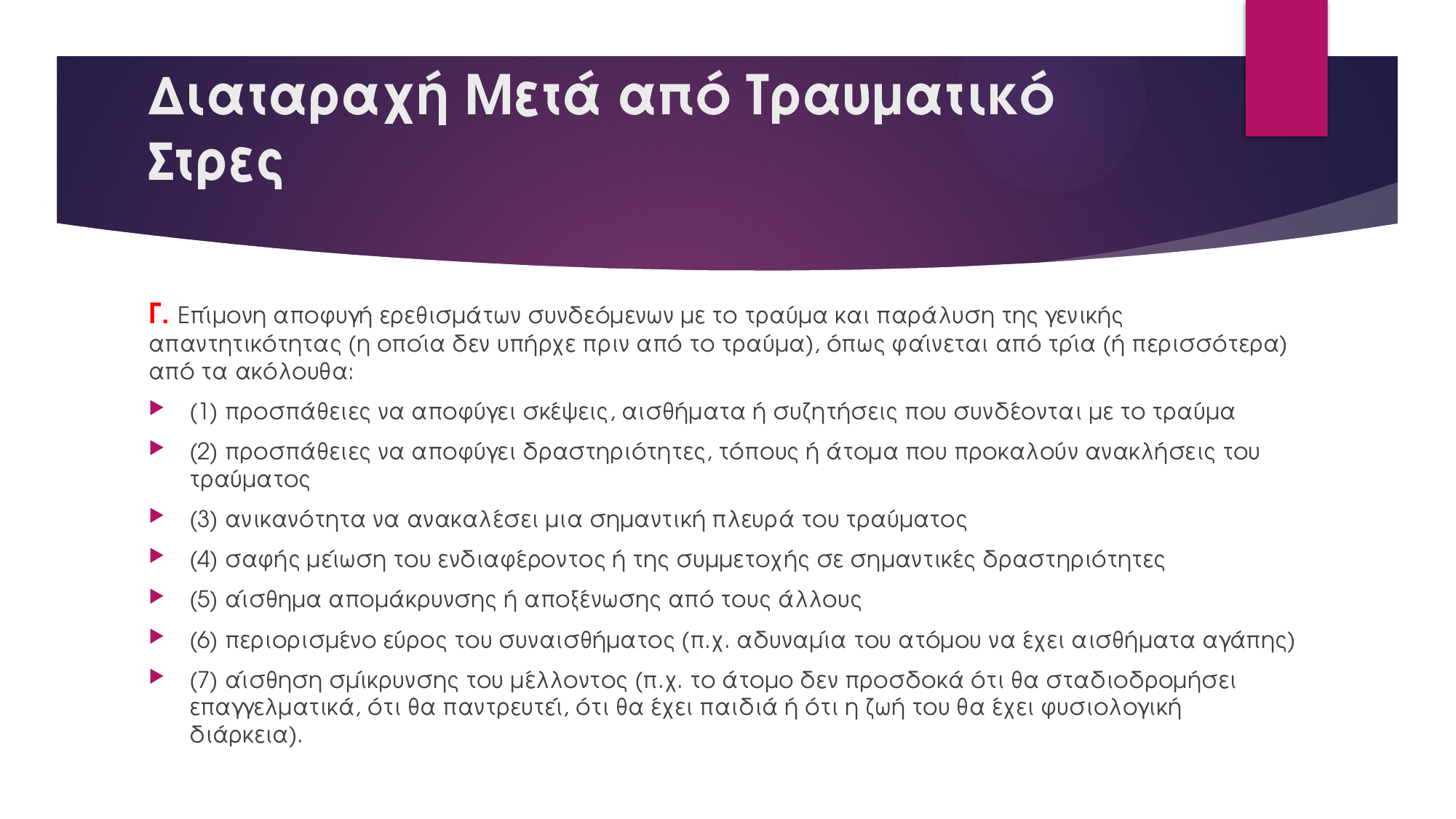

# Διαταραχή Μετά από Τραυματικό Στρες
Γ. Επίμονη αποφυγή ερεθισμάτων συνδεόμενων με το τραύμα και παράλυση της γενικής απαντητικότητας (η οποία δεν υπήρχε πριν από το τραύμα), όπως φαίνεται από τρία (ή περισσότερα) από τα ακόλουθα:
(1) προσπάθειες να αποφύγει σκέψεις, αισθήματα ή συζητήσεις που συνδέονται με το τραύμα
(2) προσπάθειες να αποφύγει δραστηριότητες, τόπους ή άτομα που προκαλούν ανακλήσεις του τραύματος
(3) ανικανότητα να ανακαλέσει μια σημαντική πλευρά του τραύματος
(4) σαφής μείωση του ενδιαφέροντος ή της συμμετοχής σε σημαντικές δραστηριότητες
(5) αίσθημα απομάκρυνσης ή αποξένωσης από τους άλλους
(6) περιορισμένο εύρος του συναισθήματος (π.χ. αδυναμία του ατόμου να έχει αισθήματα αγάπης)
(7) αίσθηση σμίκρυνσης του μέλλοντος (π.χ. το άτομο δεν προσδοκά ότι θα σταδιοδρομήσει επαγγελματικά, ότι θα παντρευτεί, ότι θα έχει παιδιά ή ότι η ζωή του θα έχει φυσιολογική διάρκεια).